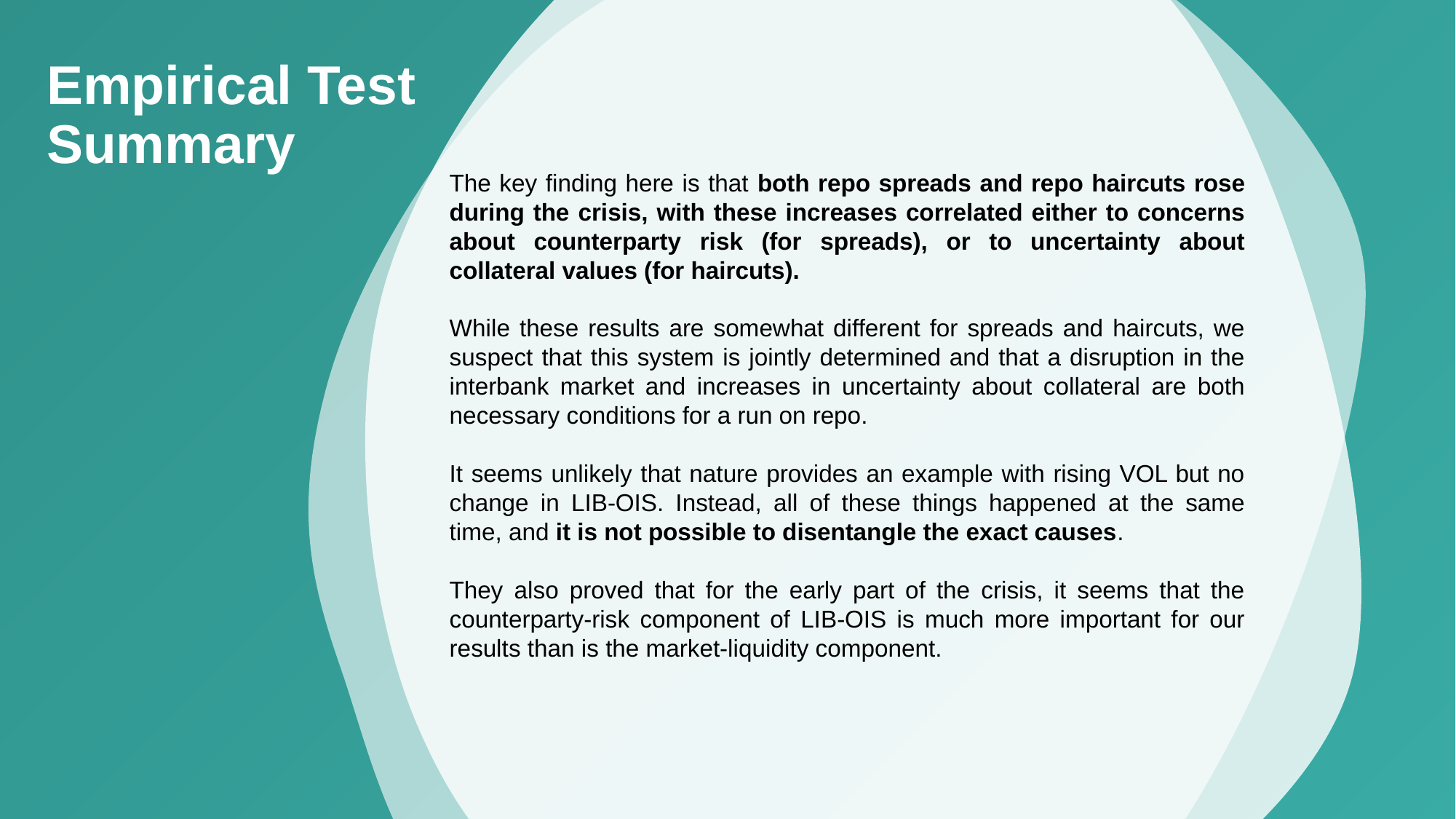

Empirical Test Summary
The key finding here is that both repo spreads and repo haircuts rose during the crisis, with these increases correlated either to concerns about counterparty risk (for spreads), or to uncertainty about collateral values (for haircuts).

While these results are somewhat different for spreads and haircuts, we suspect that this system is jointly determined and that a disruption in the interbank market and increases in uncertainty about collateral are both necessary conditions for a run on repo.

It seems unlikely that nature provides an example with rising VOL but no change in LIB-OIS. Instead, all of these things happened at the same time, and it is not possible to disentangle the exact causes.

They also proved that for the early part of the crisis, it seems that the counterparty-risk component of LIB-OIS is much more important for our results than is the market-liquidity component.